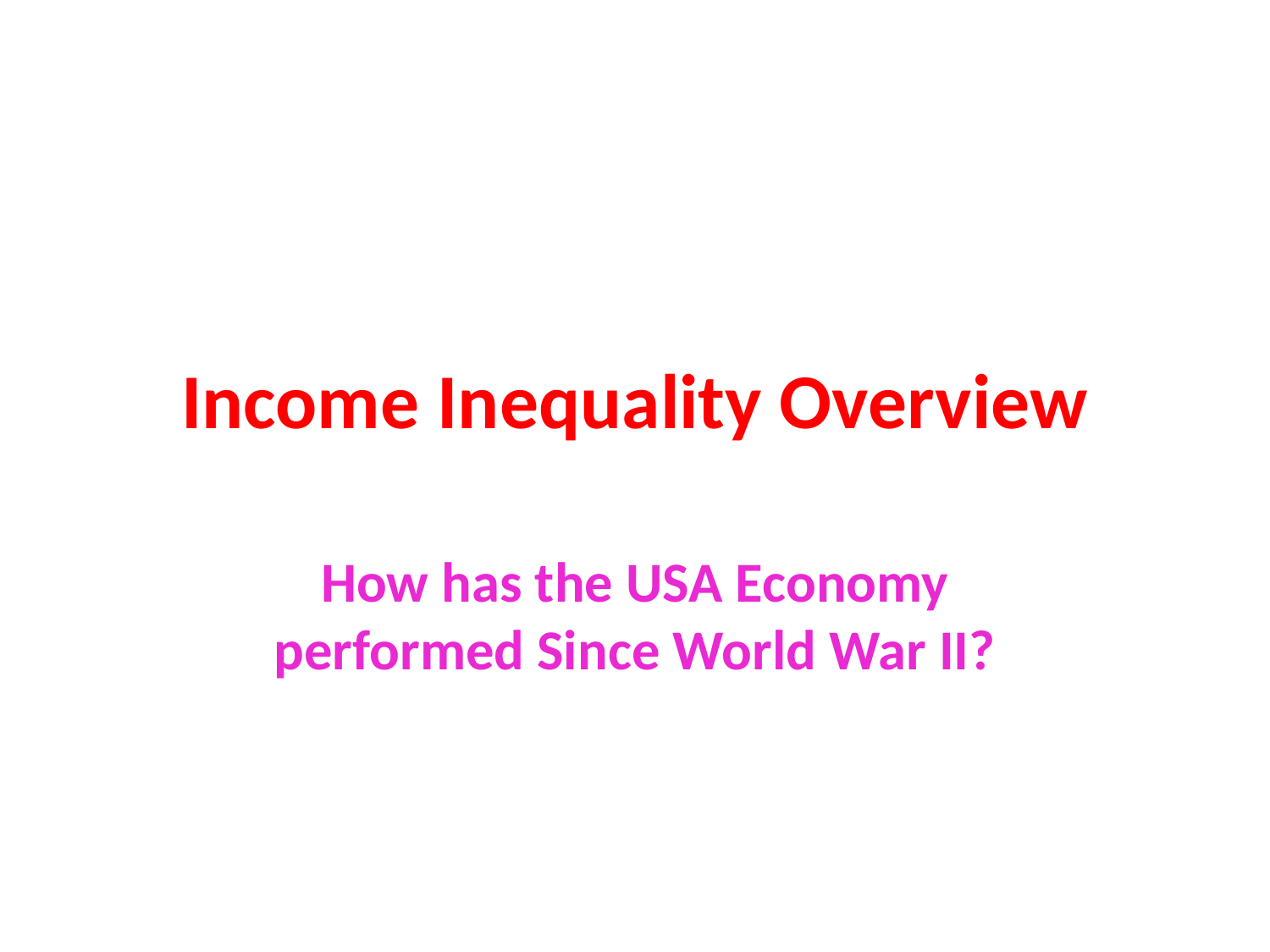

# Income Inequality Overview
How has the USA Economy performed Since World War II?